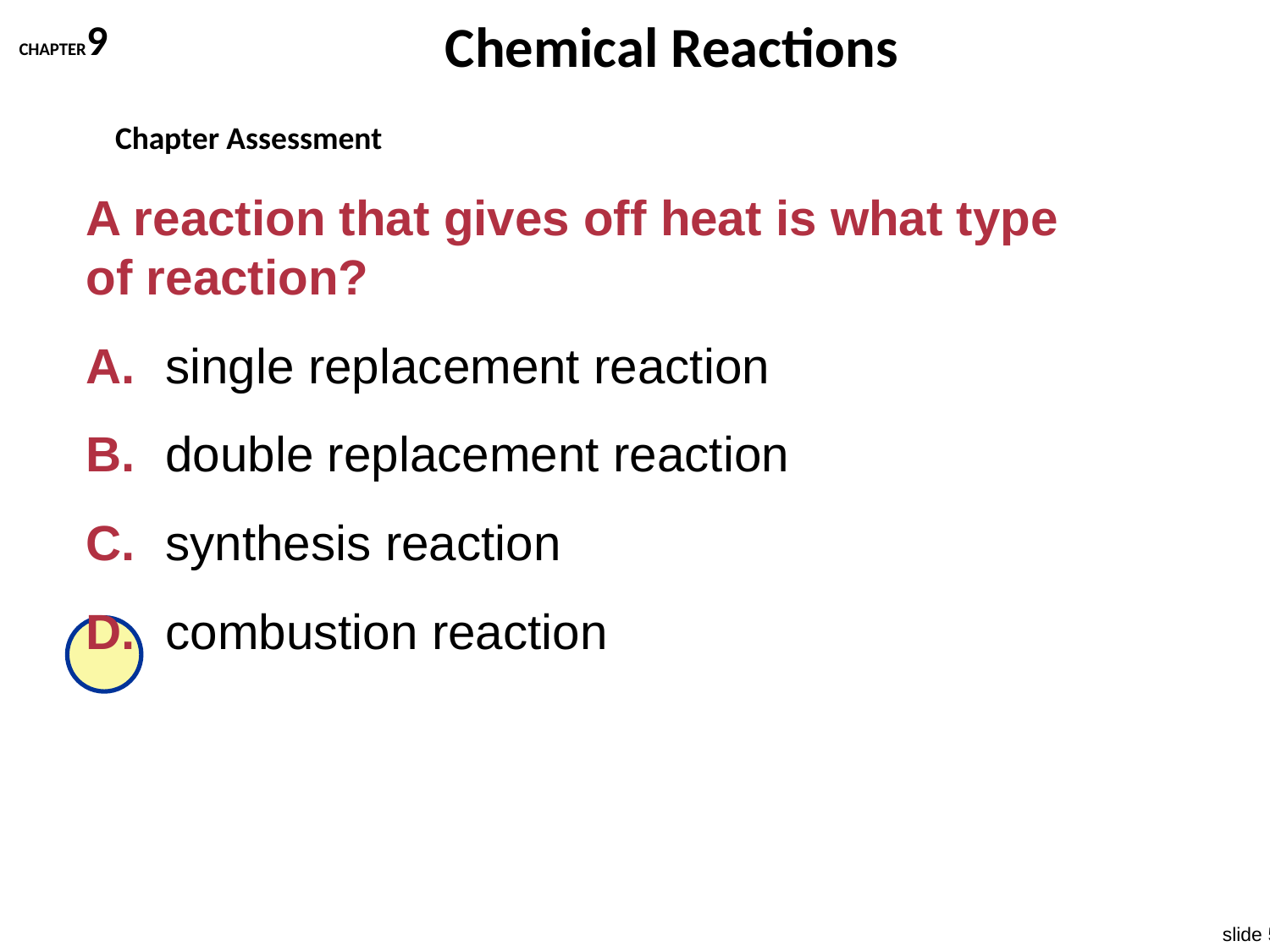

Chemical Reactions
CHAPTER9
Chapter Assessment
A reaction that gives off heat is what type of reaction?
A.	single replacement reaction
B.	double replacement reaction
C.	synthesis reaction
D.	combustion reaction